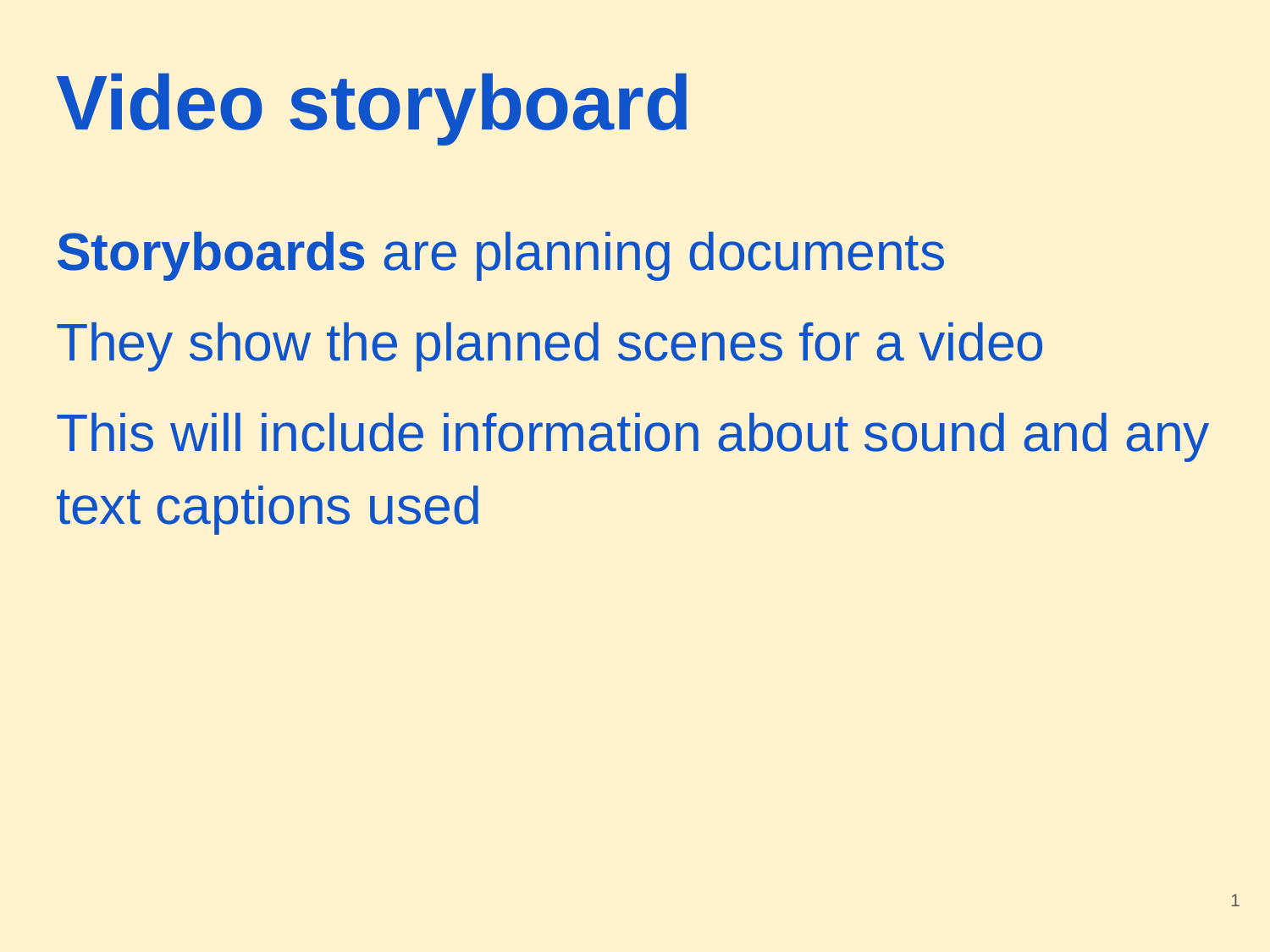

# Video storyboard
Storyboards are planning documents
They show the planned scenes for a video
This will include information about sound and any text captions used
1